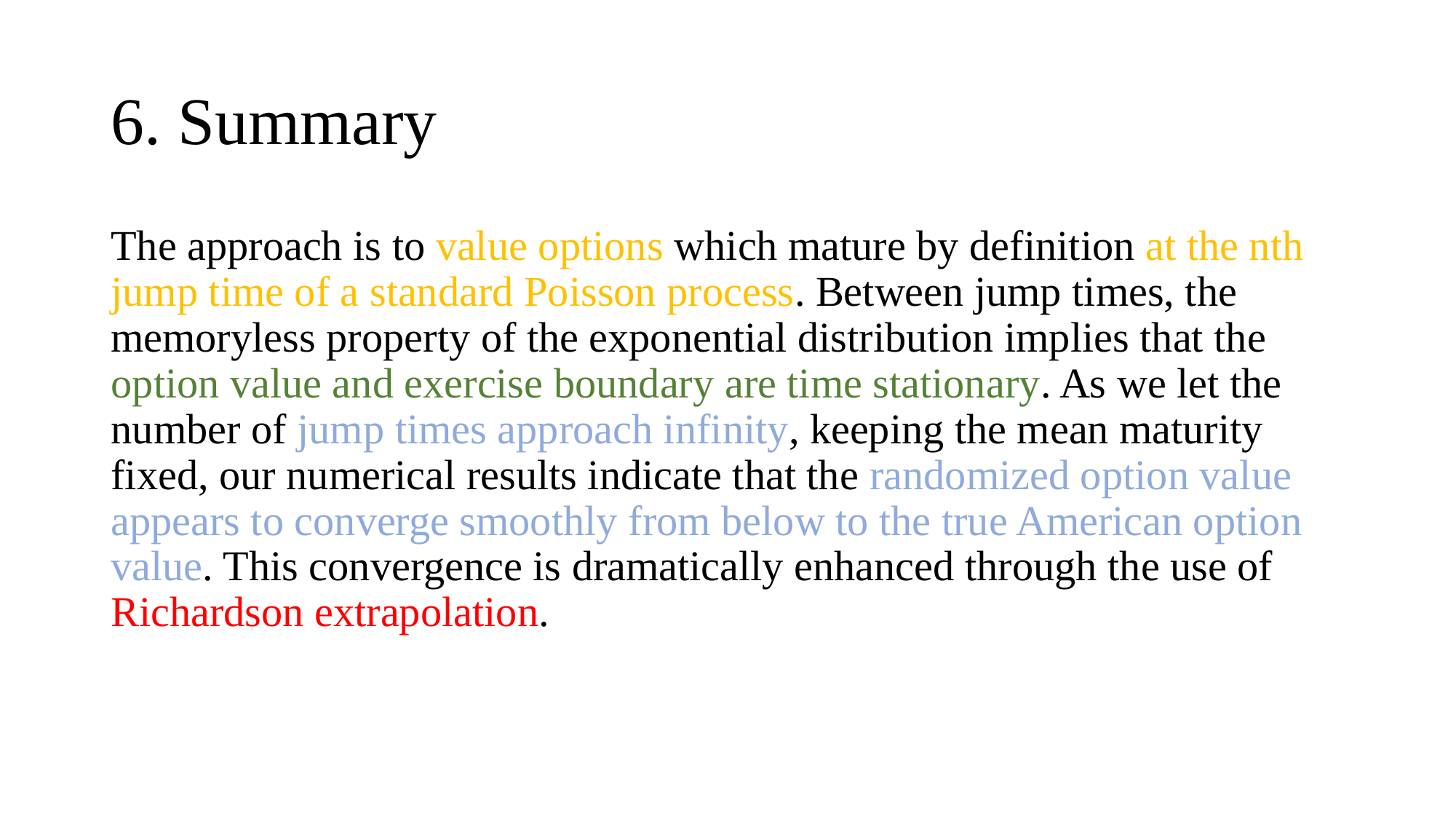

# 6. Summary
The approach is to value options which mature by definition at the nth jump time of a standard Poisson process. Between jump times, the memoryless property of the exponential distribution implies that the option value and exercise boundary are time stationary. As we let the number of jump times approach infinity, keeping the mean maturity fixed, our numerical results indicate that the randomized option value appears to converge smoothly from below to the true American option value. This convergence is dramatically enhanced through the use of Richardson extrapolation.